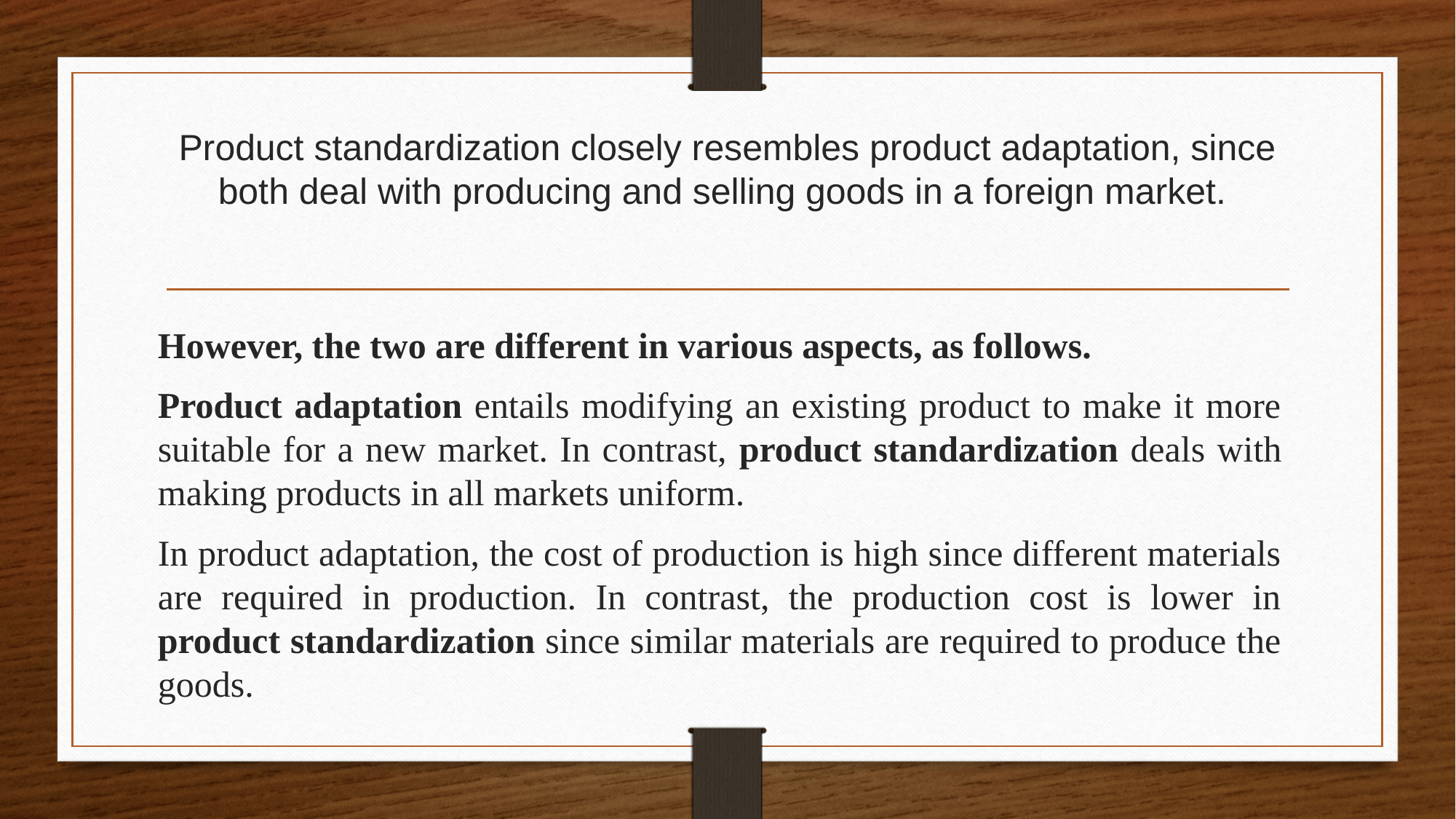

# Product standardization closely resembles product adaptation, since both deal with producing and selling goods in a foreign market.
However, the two are different in various aspects, as follows.
Product adaptation entails modifying an existing product to make it more suitable for a new market. In contrast, product standardization deals with making products in all markets uniform.
In product adaptation, the cost of production is high since different materials are required in production. In contrast, the production cost is lower in product standardization since similar materials are required to produce the goods.